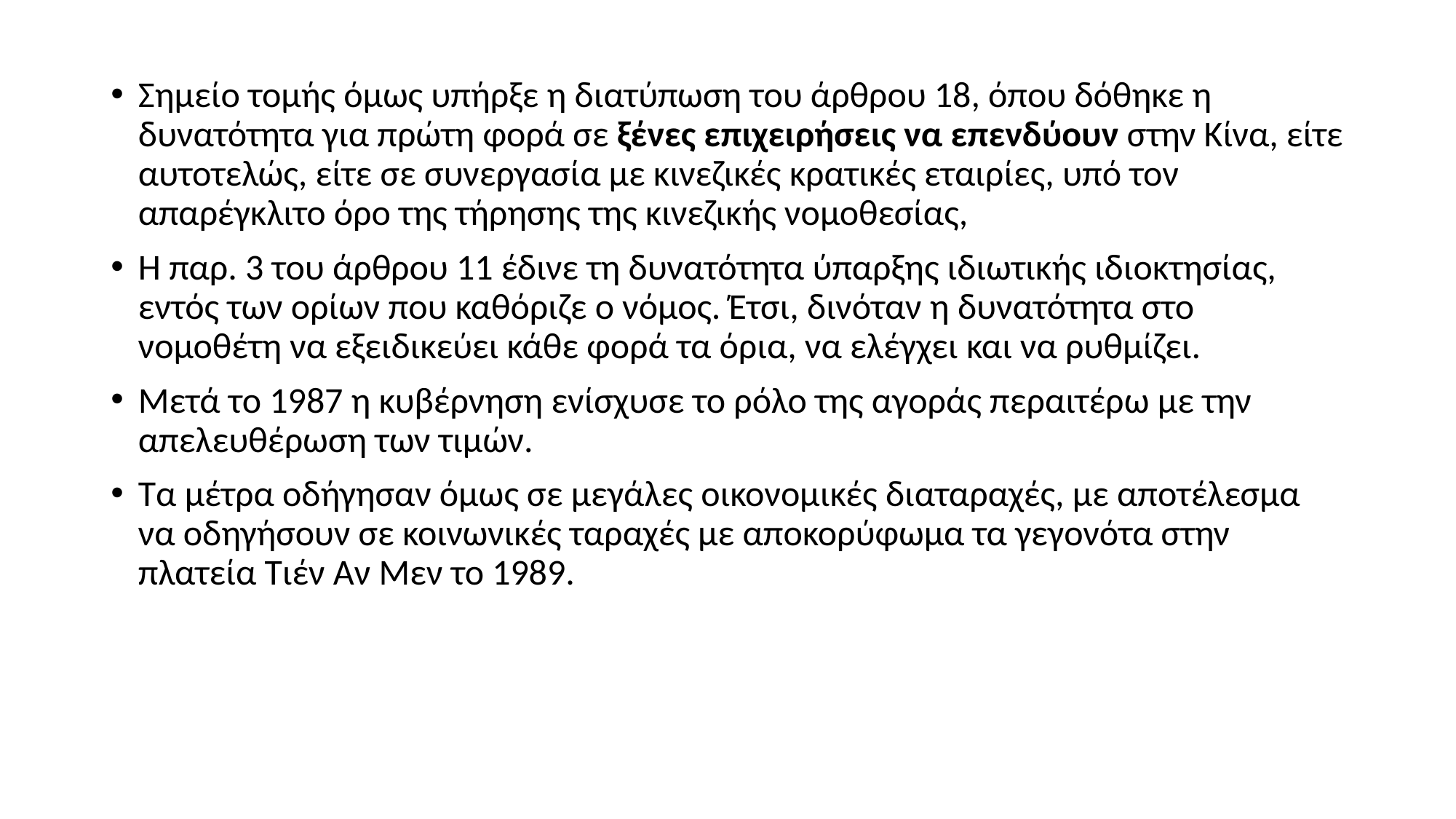

Σημείο τομής όμως υπήρξε η διατύπωση του άρθρου 18, όπου δόθηκε η δυνατότητα για πρώτη φορά σε ξένες επιχειρήσεις να επενδύουν στην Κίνα, είτε αυτοτελώς, είτε σε συνεργασία με κινεζικές κρατικές εταιρίες, υπό τον απαρέγκλιτο όρο της τήρησης της κινεζικής νομοθεσίας,
Η παρ. 3 του άρθρου 11 έδινε τη δυνατότητα ύπαρξης ιδιωτικής ιδιοκτησίας, εντός των ορίων που καθόριζε ο νόμος. Έτσι, δινόταν η δυνατότητα στο νομοθέτη να εξειδικεύει κάθε φορά τα όρια, να ελέγχει και να ρυθμίζει.
Μετά το 1987 η κυβέρνηση ενίσχυσε το ρόλο της αγοράς περαιτέρω με την απελευθέρωση των τιμών.
Τα μέτρα οδήγησαν όμως σε μεγάλες οικονομικές διαταραχές, με αποτέλεσμα να οδηγήσουν σε κοινωνικές ταραχές με αποκορύφωμα τα γεγονότα στην πλατεία Τιέν Αν Μεν το 1989.